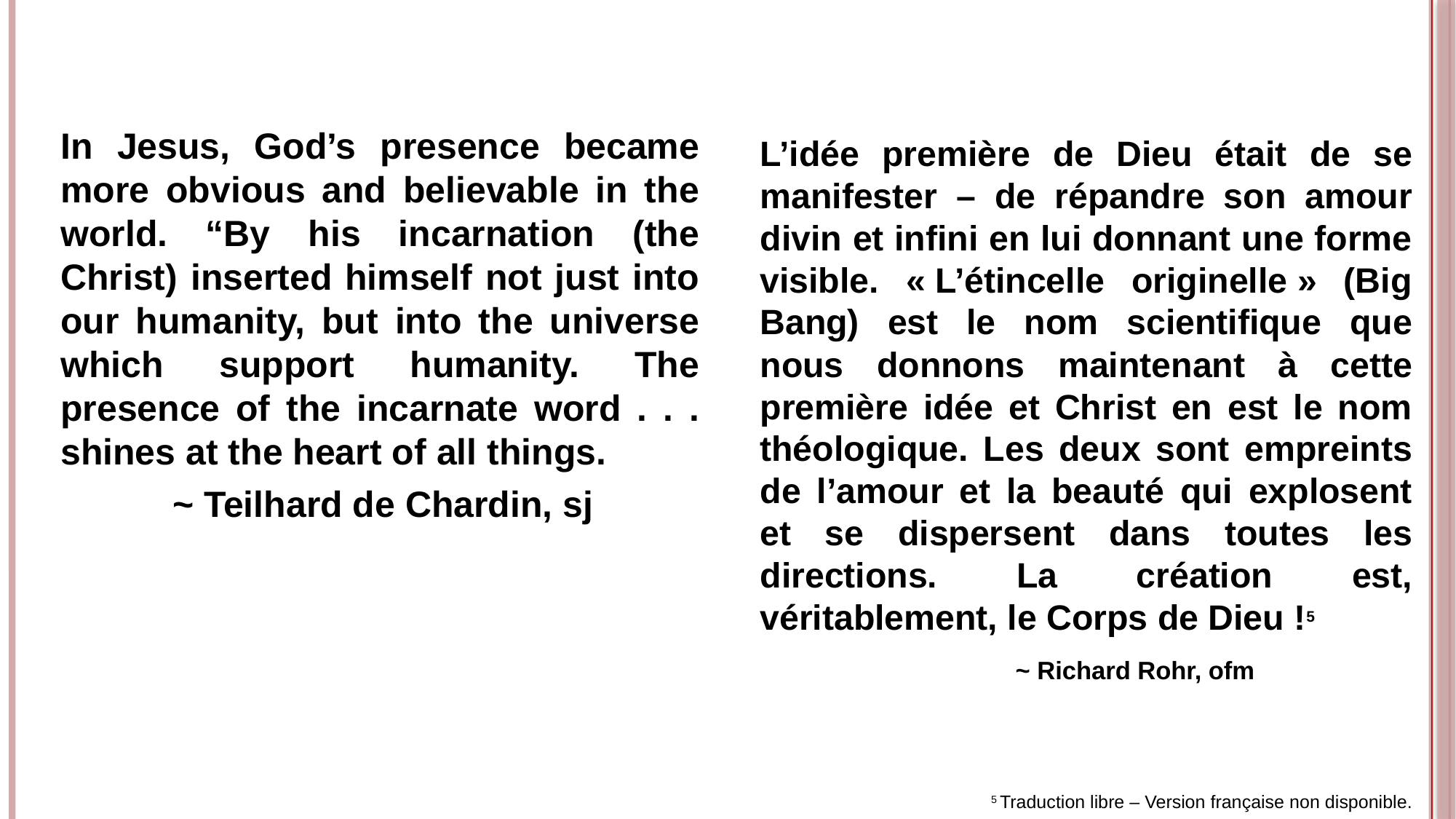

In Jesus, God’s presence became more obvious and believable in the world. “By his incarnation (the Christ) inserted himself not just into our humanity, but into the universe which support humanity. The presence of the incarnate word . . . shines at the heart of all things.
           ~ Teilhard de Chardin, sj

L’idée première de Dieu était de se manifester – de répandre son amour divin et infini en lui donnant une forme visible. « L’étincelle originelle » (Big Bang) est le nom scientifique que nous donnons maintenant à cette première idée et Christ en est le nom théologique. Les deux sont empreints de l’amour et la beauté qui explosent et se dispersent dans toutes les directions. La création est, véritablement, le Corps de Dieu !5
                          ~ Richard Rohr, ofm
5 Traduction libre – Version française non disponible.